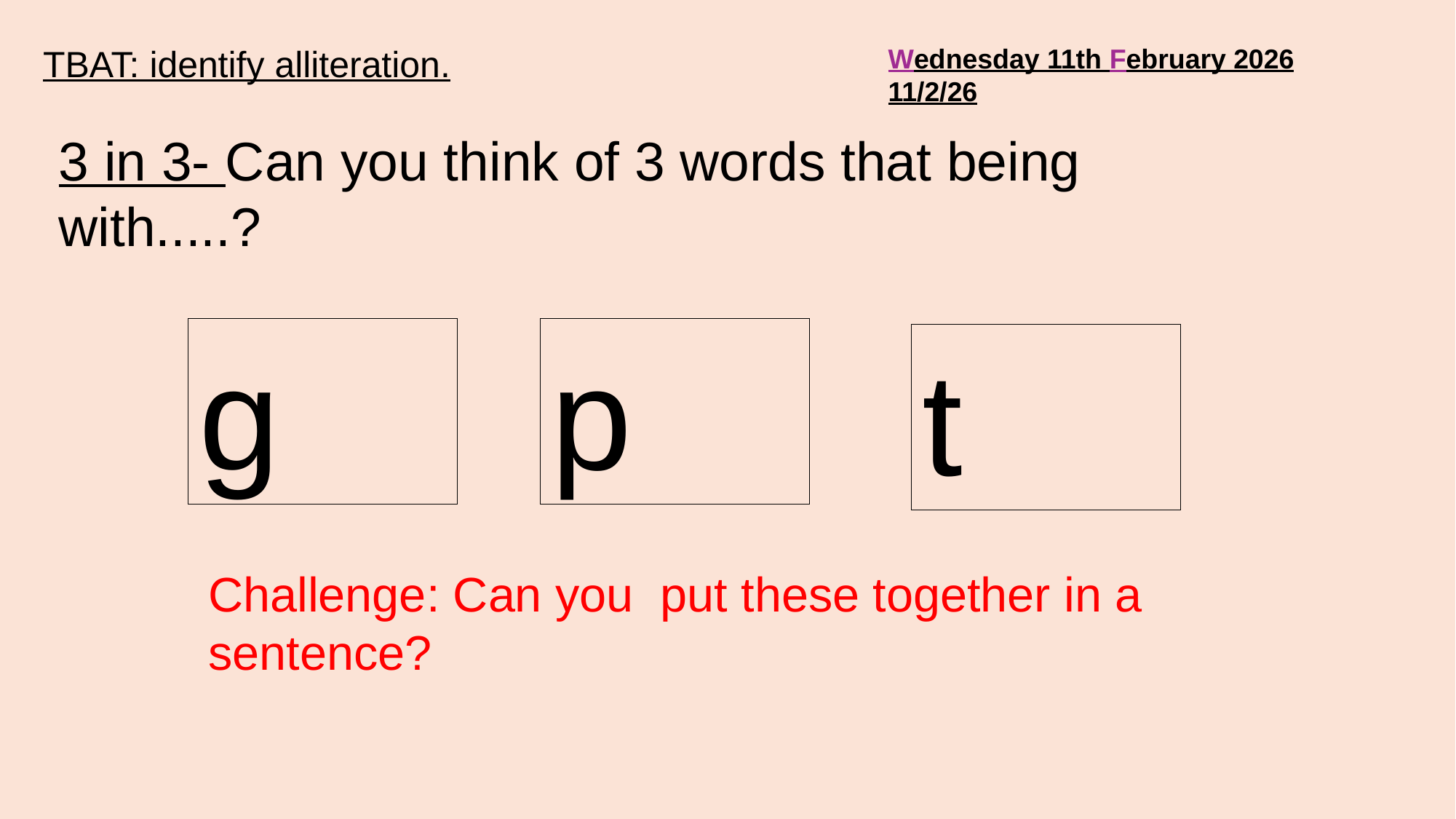

TBAT: identify alliteration.
Wednesday 11th February 2026
11/2/26
3 in 3- Can you think of 3 words that being with.....?
g
p
t
Challenge: Can you  put these together in a sentence?